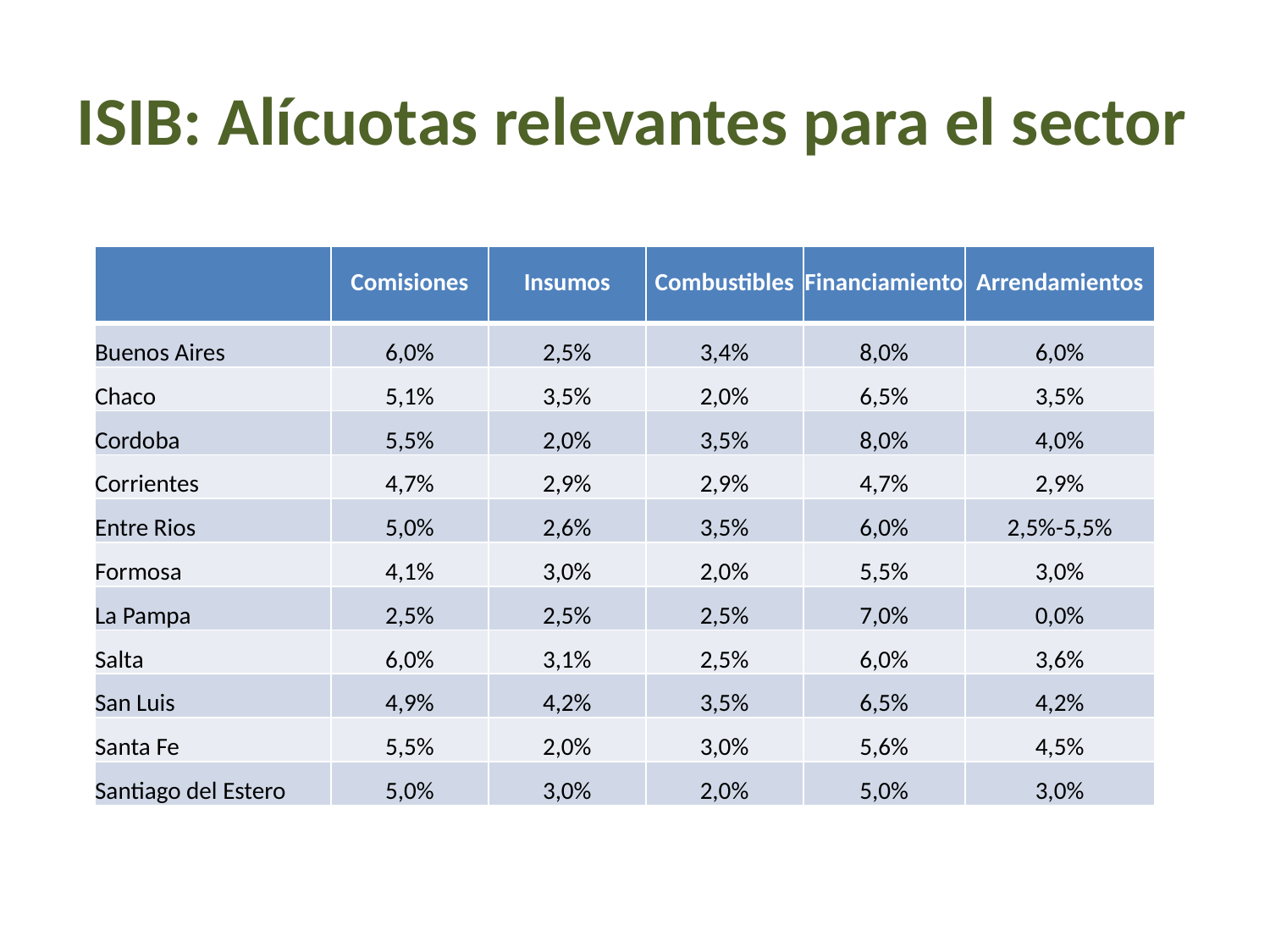

# ISIB: Alícuotas relevantes para el sector
|  | Comisiones | Insumos | Combustibles | Financiamiento | Arrendamientos |
| --- | --- | --- | --- | --- | --- |
| Buenos Aires | 6,0% | 2,5% | 3,4% | 8,0% | 6,0% |
| Chaco | 5,1% | 3,5% | 2,0% | 6,5% | 3,5% |
| Cordoba | 5,5% | 2,0% | 3,5% | 8,0% | 4,0% |
| Corrientes | 4,7% | 2,9% | 2,9% | 4,7% | 2,9% |
| Entre Rios | 5,0% | 2,6% | 3,5% | 6,0% | 2,5%-5,5% |
| Formosa | 4,1% | 3,0% | 2,0% | 5,5% | 3,0% |
| La Pampa | 2,5% | 2,5% | 2,5% | 7,0% | 0,0% |
| Salta | 6,0% | 3,1% | 2,5% | 6,0% | 3,6% |
| San Luis | 4,9% | 4,2% | 3,5% | 6,5% | 4,2% |
| Santa Fe | 5,5% | 2,0% | 3,0% | 5,6% | 4,5% |
| Santiago del Estero | 5,0% | 3,0% | 2,0% | 5,0% | 3,0% |